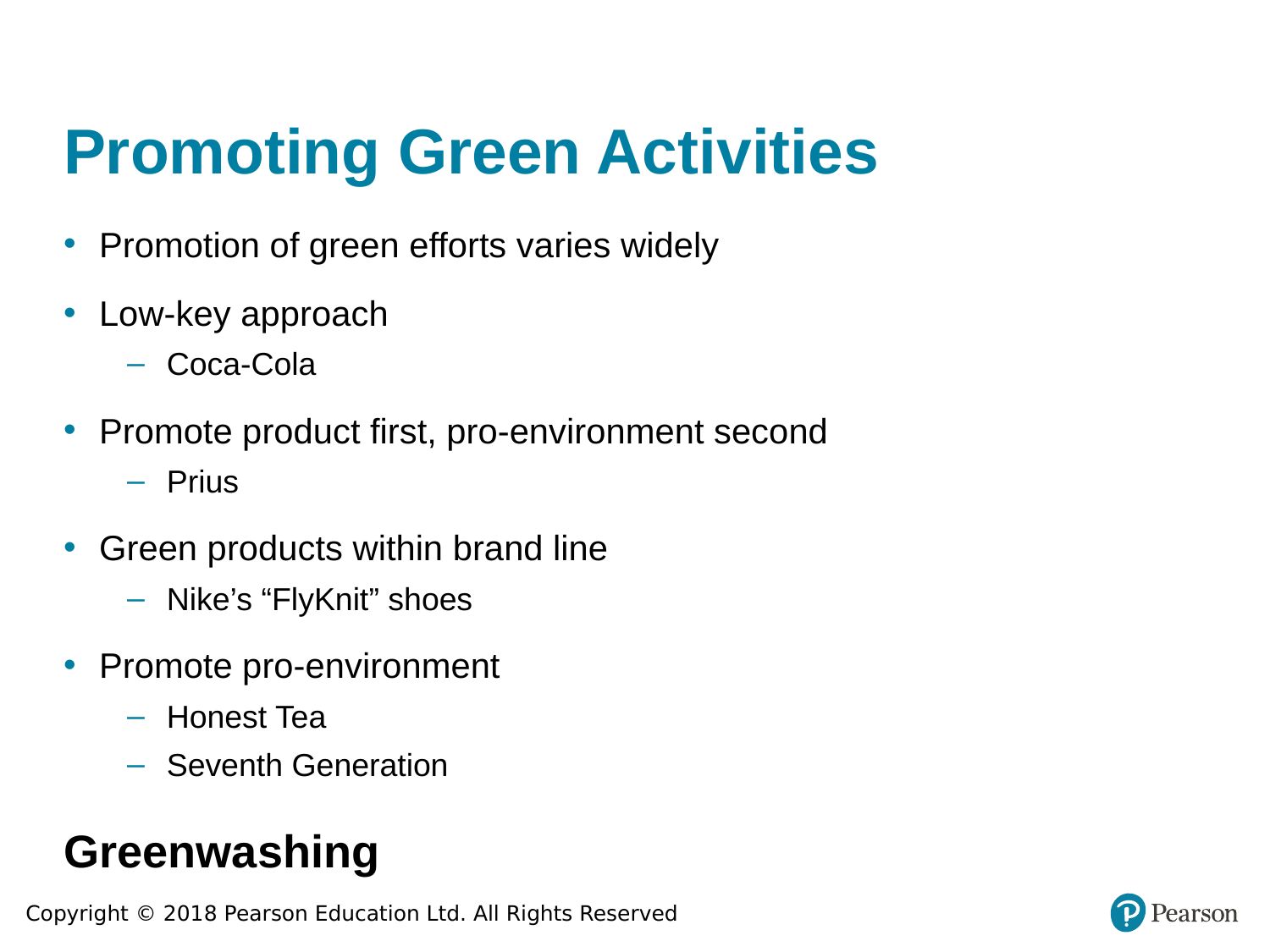

# Promoting Green Activities
Promotion of green efforts varies widely
Low-key approach
Coca-Cola
Promote product first, pro-environment second
Prius
Green products within brand line
Nike’s “FlyKnit” shoes
Promote pro-environment
Honest Tea
Seventh Generation
Greenwashing